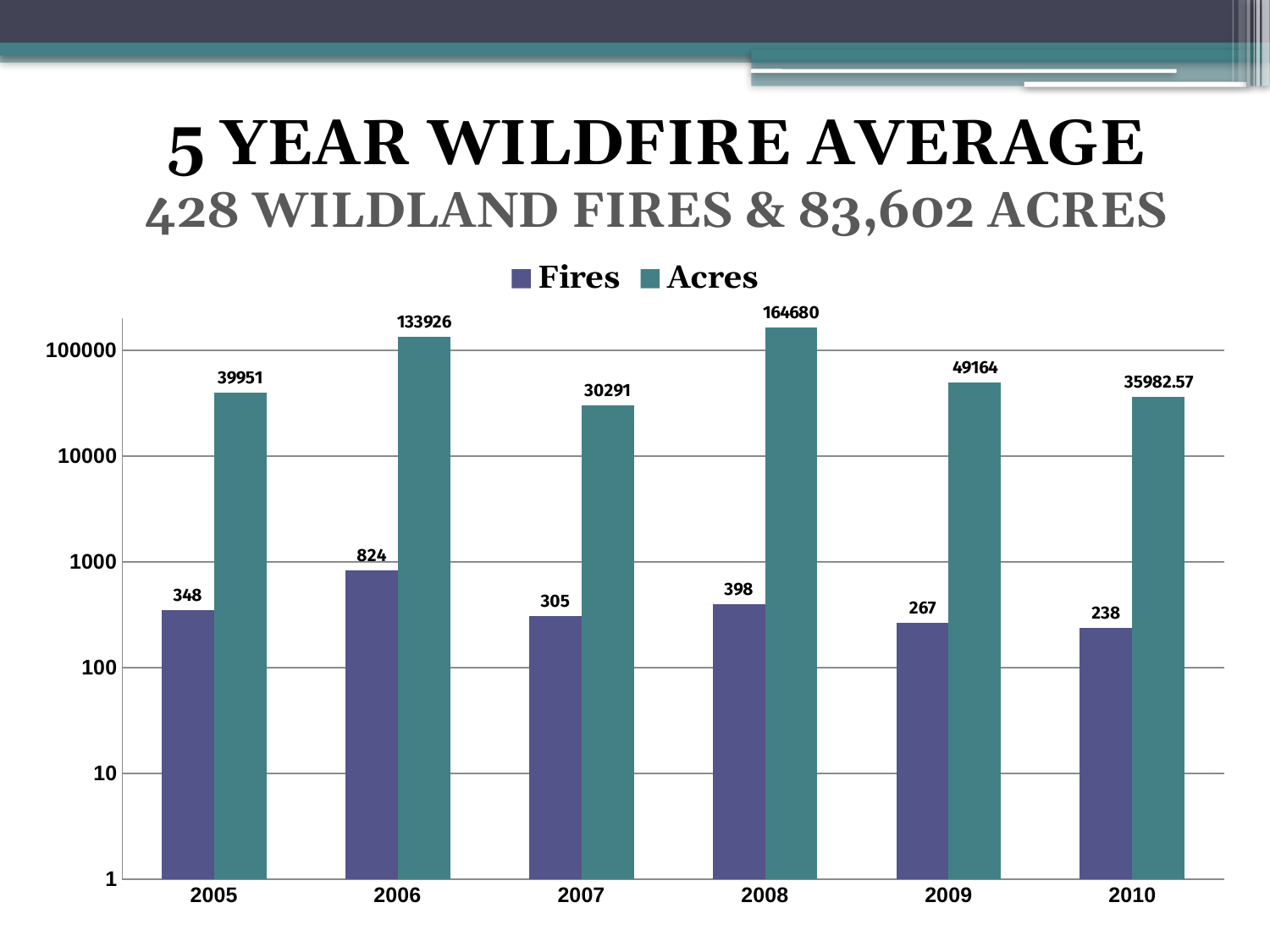

5 YEAR WILDFIRE AVERAGE
428 WILDLAND FIRES & 83,602 ACRES

### Chart

| Category | Fires | Acres |
|---|---|---|
| 2005 | 348.0 | 39951.0 |
| 2006 | 824.0 | 133926.0 |
| 2007 | 305.0 | 30291.0 |
| 2008 | 398.0 | 164680.0 |
| 2009 | 267.0 | 49164.0 |
| 2010 | 238.0 | 35982.57 |